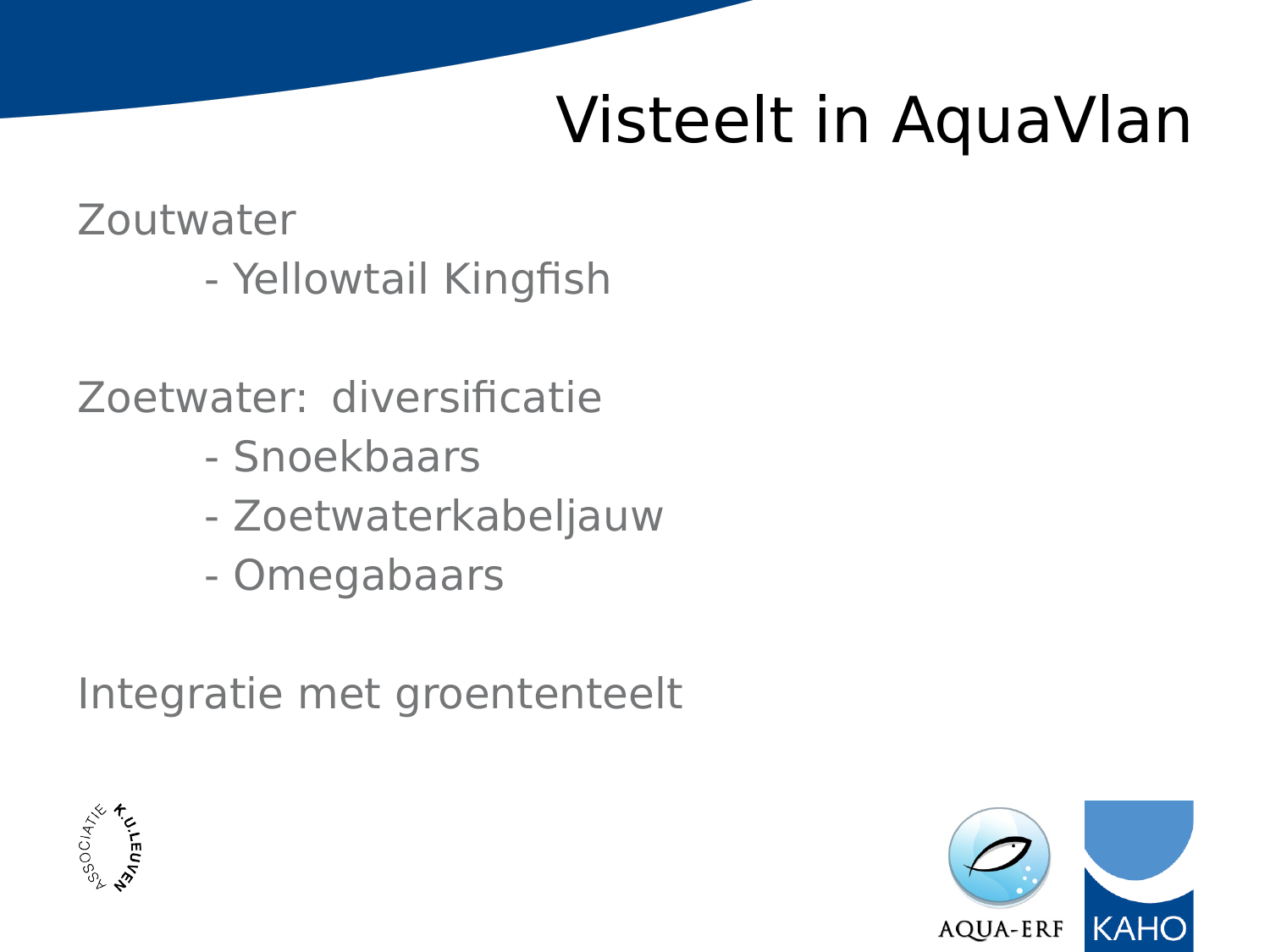

# Visteelt in AquaVlan
Zoutwater
	- Yellowtail Kingfish

Zoetwater: 	diversificatie
	- Snoekbaars
	- Zoetwaterkabeljauw
	- Omegabaars

Integratie met groententeelt